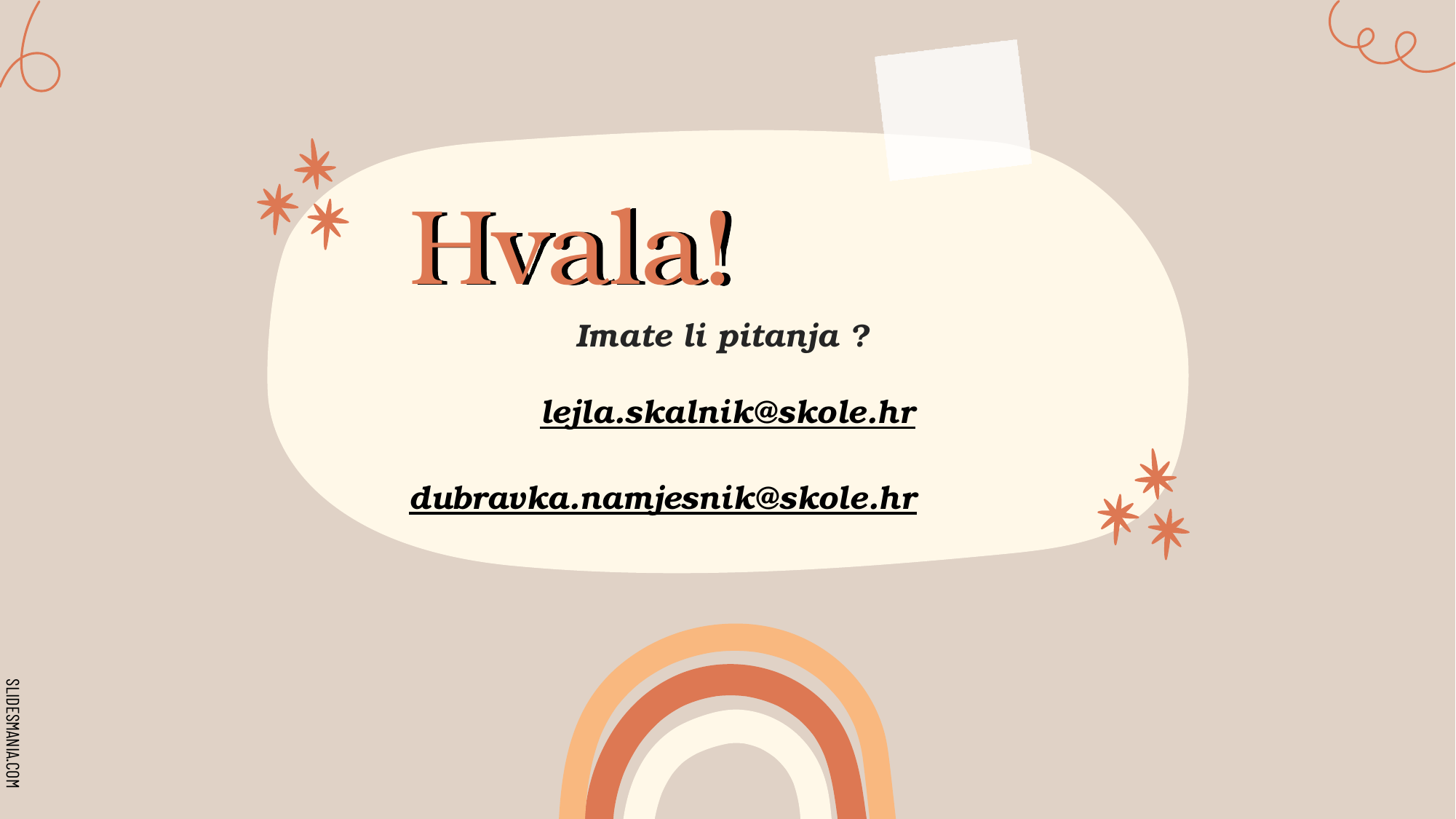

# Hvala!
Imate li pitanja ?
lejla.skalnik@skole.hr
dubravka.namjesnik@skole.hr